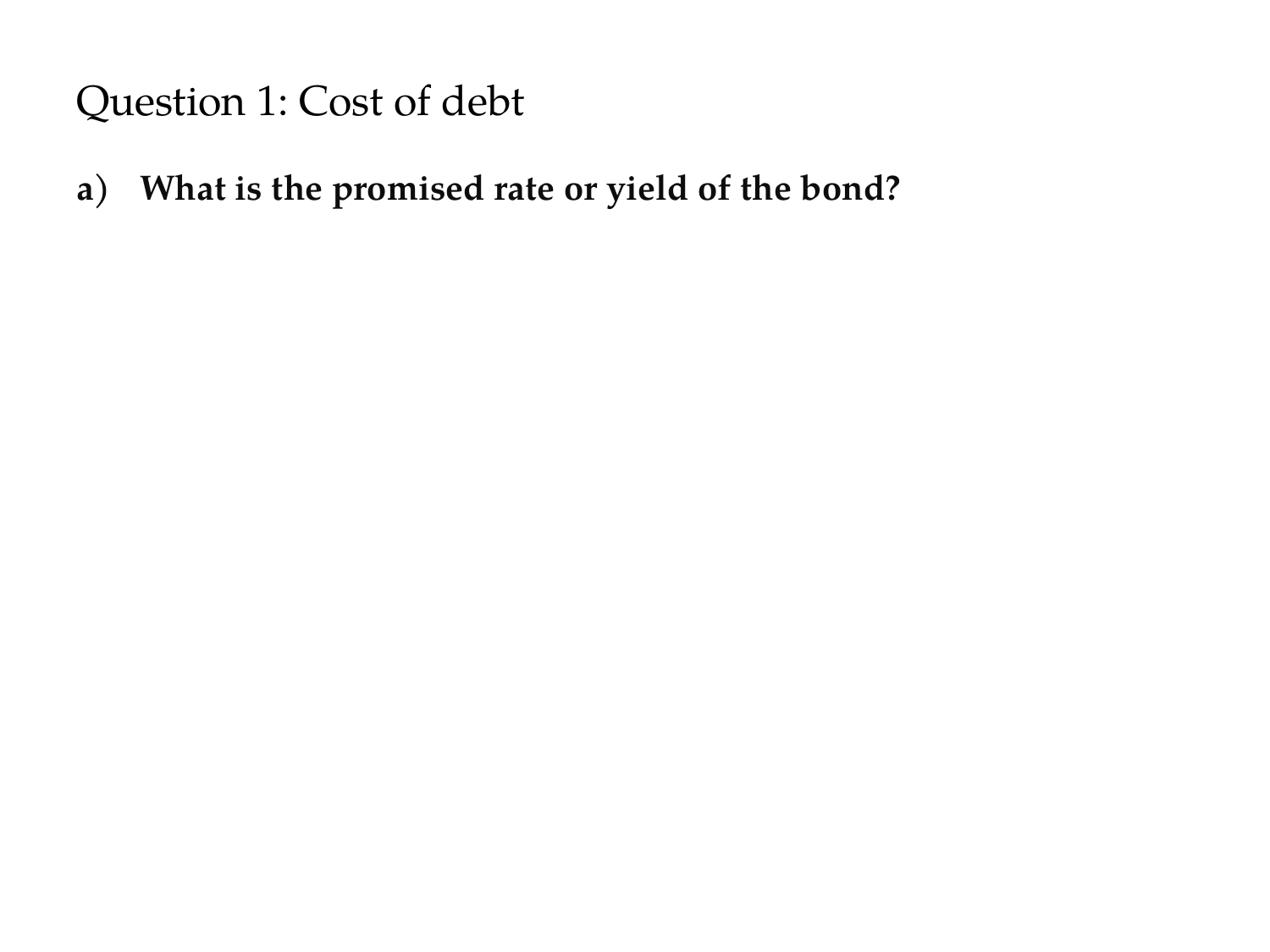

# Question 1: Cost of debt
What is the promised rate or yield of the bond?